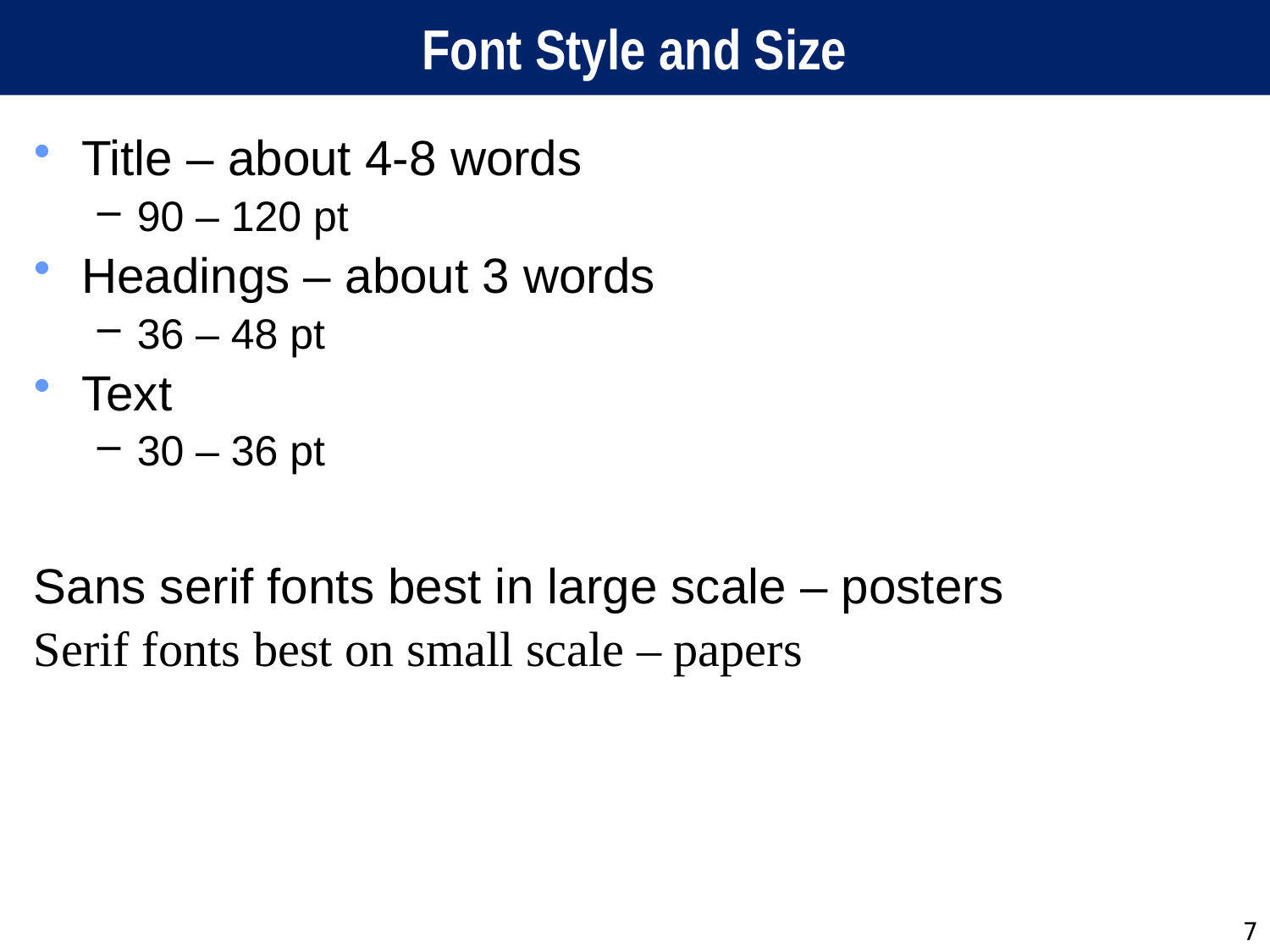

# Font Style and Size
Title – about 4-8 words
90 – 120 pt
Headings – about 3 words
36 – 48 pt
Text
30 – 36 pt

Sans serif fonts best in large scale – posters
Serif fonts best on small scale – papers
7